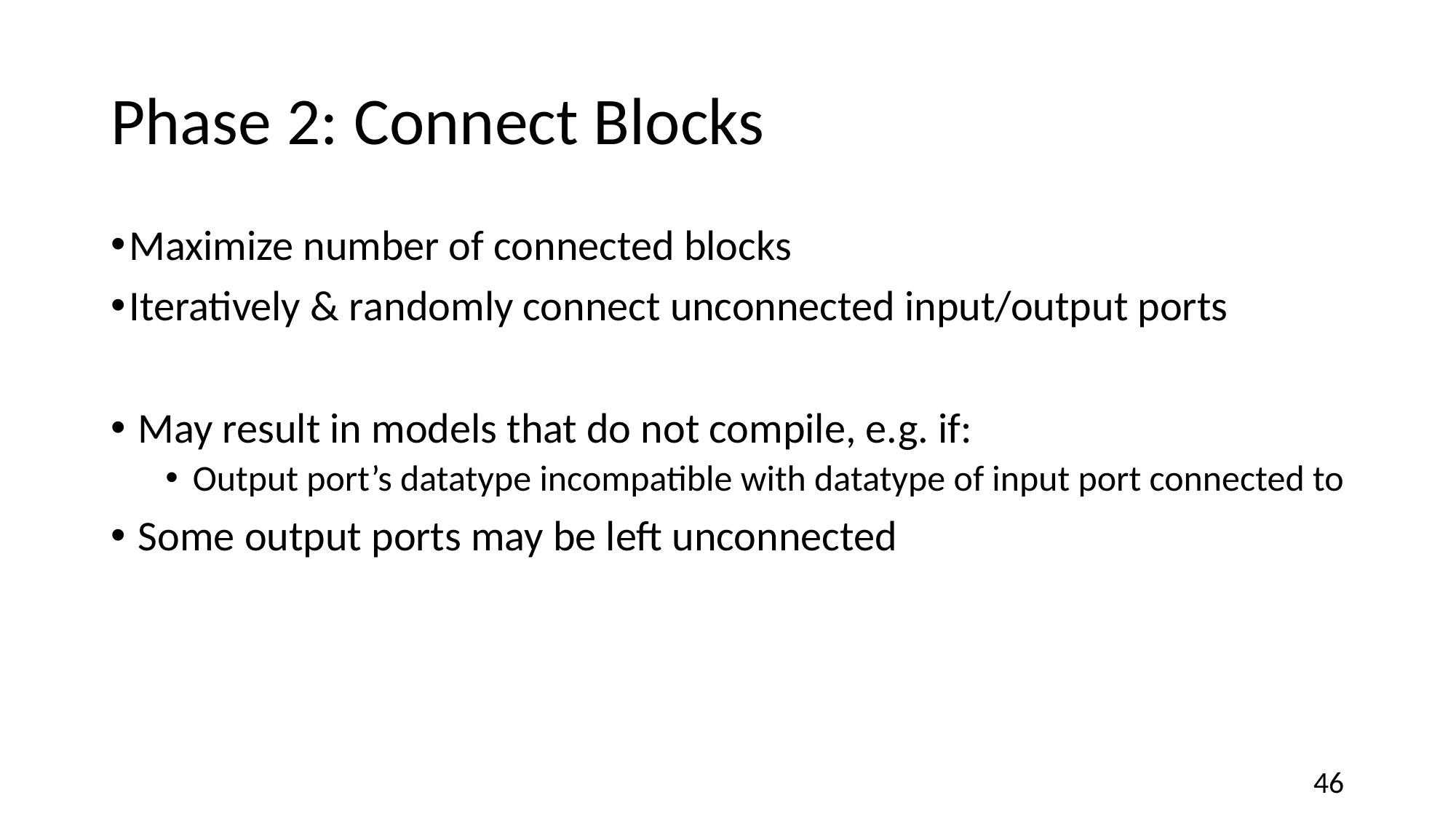

# Phase 2: Connect Blocks
Maximize number of connected blocks
Iteratively & randomly connect unconnected input/output ports

May result in models that do not compile, e.g. if:
Output port’s datatype incompatible with datatype of input port connected to
Some output ports may be left unconnected

46